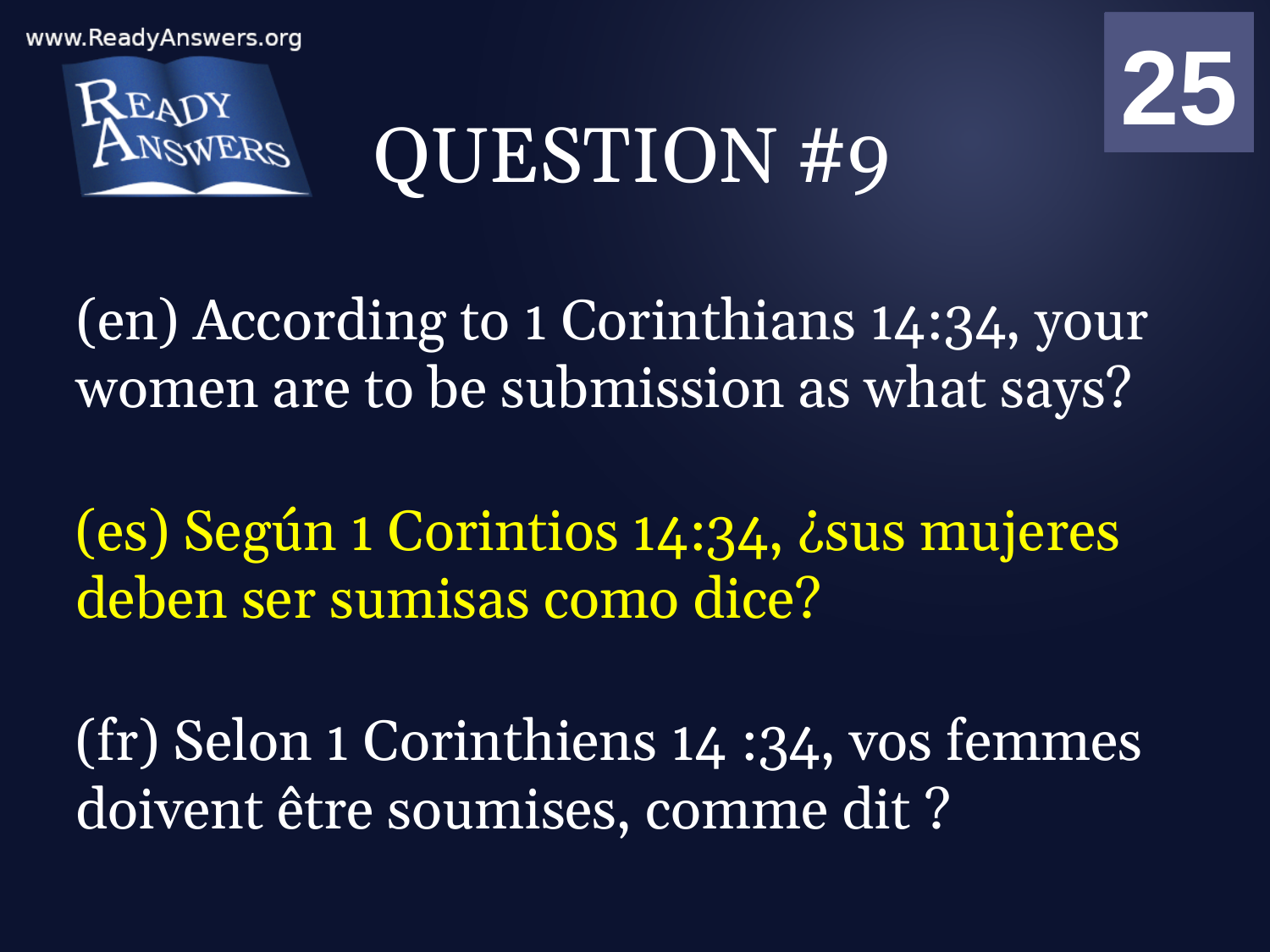

01
02
03
04
05
06
07
08
09
10
11
12
13
14
15
16
17
18
19
20
21
22
23
24
25
00
# QUESTION #9
(en) According to 1 Corinthians 14:34, your women are to be submission as what says?
(es) Según 1 Corintios 14:34, ¿sus mujeres deben ser sumisas como dice?
(fr) Selon 1 Corinthiens 14 :34, vos femmes doivent être soumises, comme dit ?